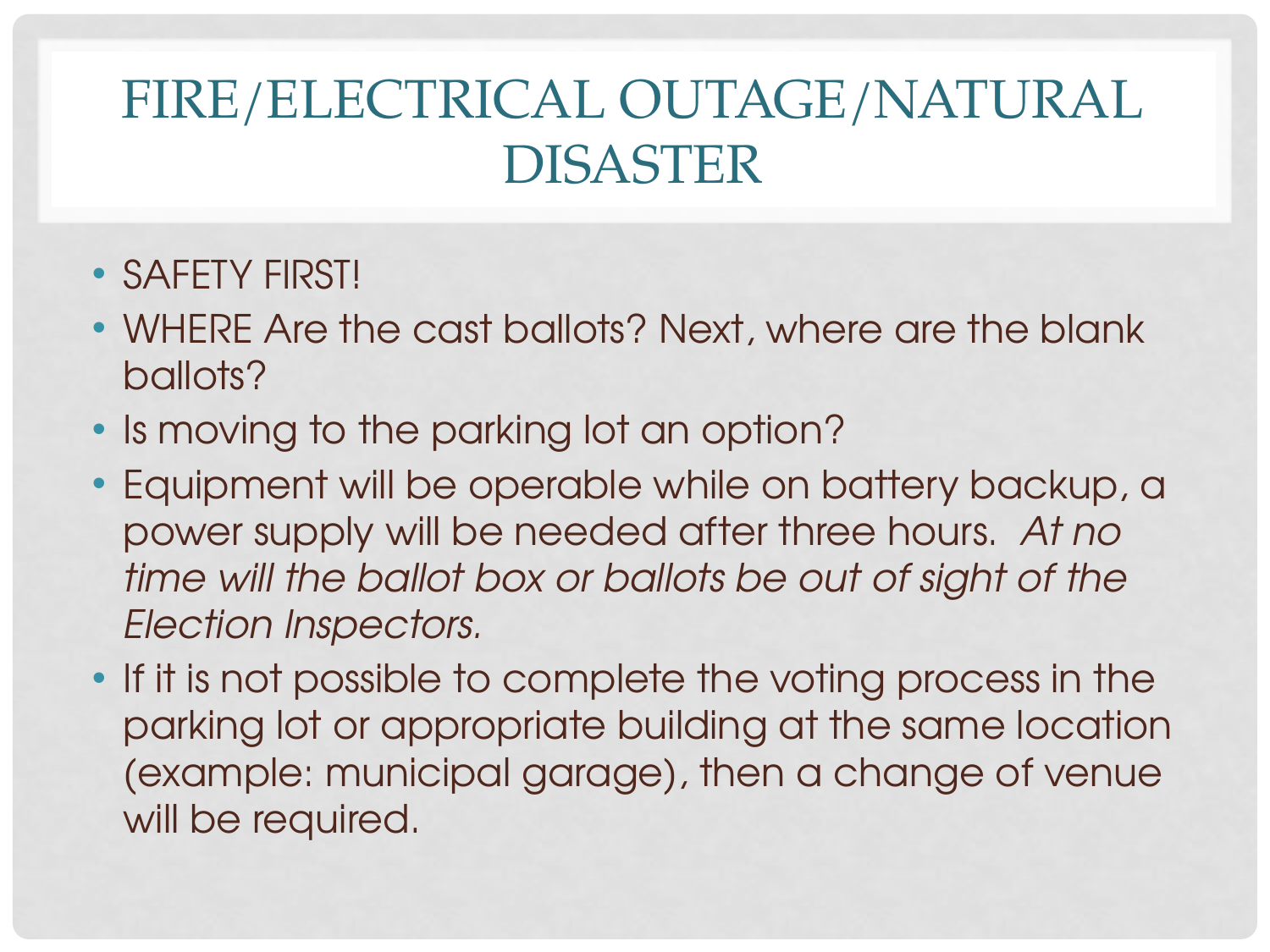

# Fire/Electrical outage/natural disaster
SAFETY FIRST!
WHERE Are the cast ballots? Next, where are the blank ballots?
Is moving to the parking lot an option?
Equipment will be operable while on battery backup, a power supply will be needed after three hours.  At no time will the ballot box or ballots be out of sight of the Election Inspectors.
If it is not possible to complete the voting process in the parking lot or appropriate building at the same location (example: municipal garage), then a change of venue will be required.